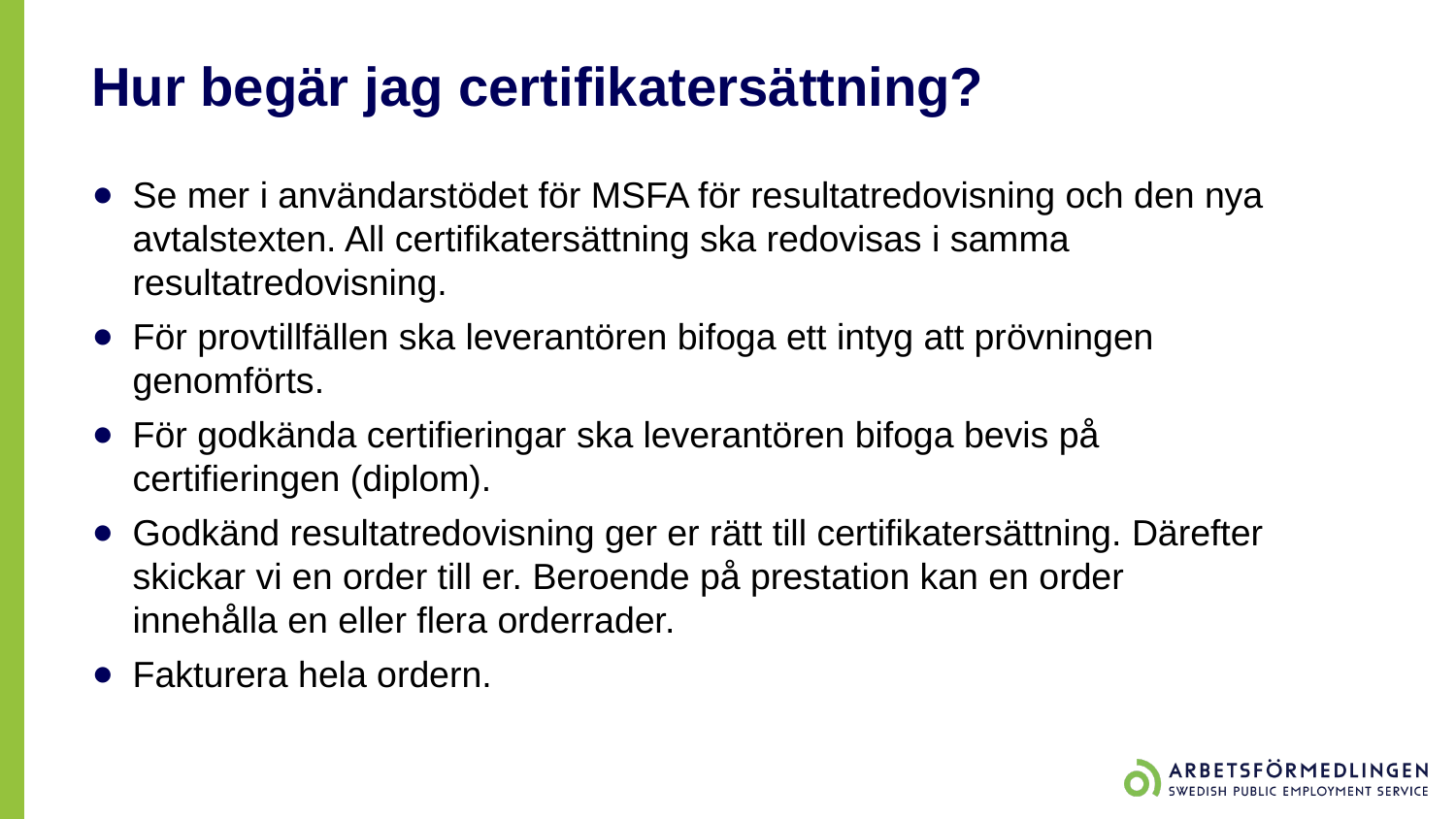

# Hur begär jag certifikatersättning?
Se mer i användarstödet för MSFA för resultatredovisning och den nya avtalstexten. All certifikatersättning ska redovisas i samma resultatredovisning.
För provtillfällen ska leverantören bifoga ett intyg att prövningen genomförts.
För godkända certifieringar ska leverantören bifoga bevis på certifieringen (diplom).
Godkänd resultatredovisning ger er rätt till certifikatersättning. Därefter skickar vi en order till er. Beroende på prestation kan en order innehålla en eller flera orderrader.
Fakturera hela ordern.